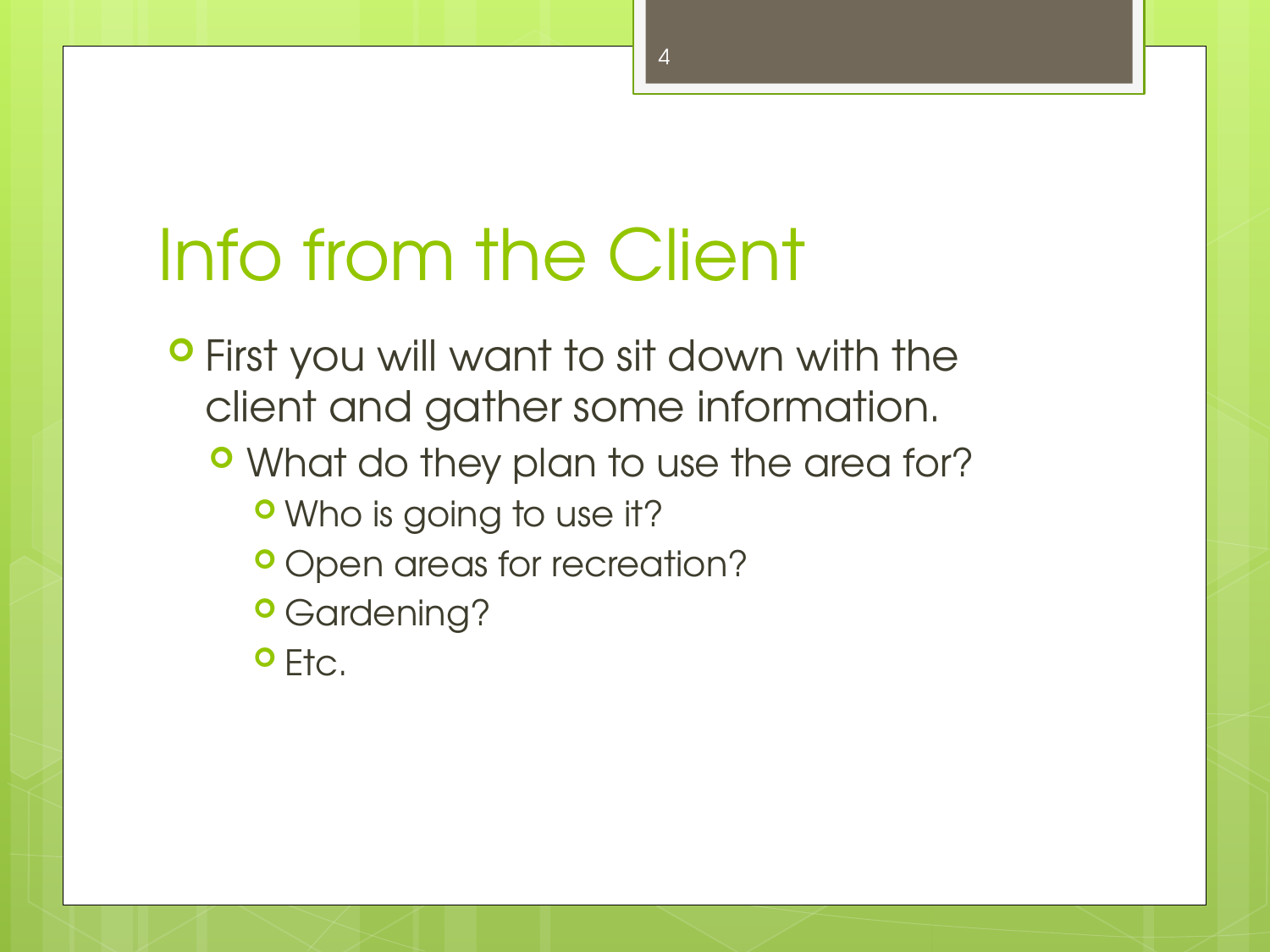

4
# Info from the Client
First you will want to sit down with the client and gather some information.
What do they plan to use the area for?
Who is going to use it?
Open areas for recreation?
Gardening?
Etc.